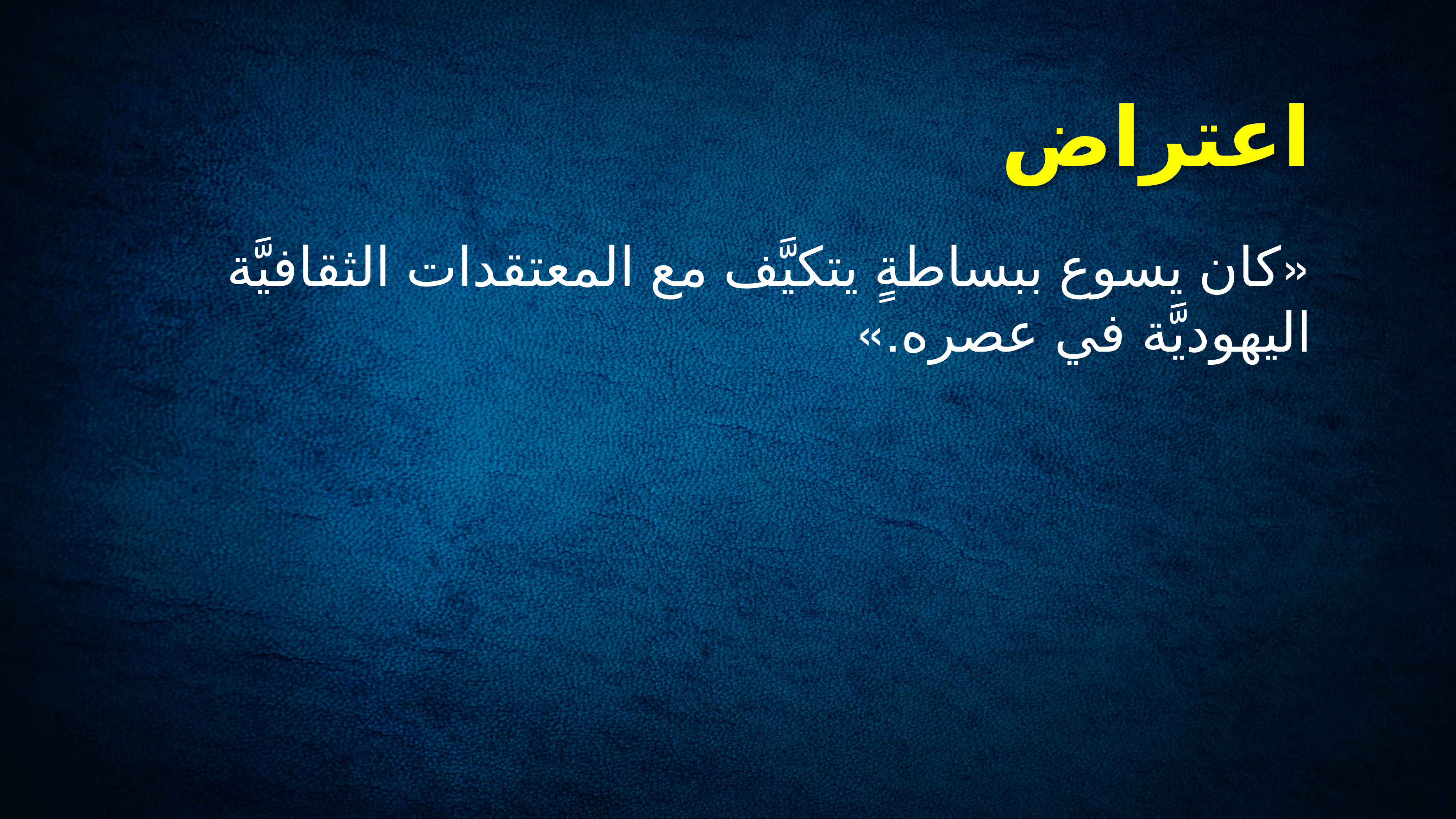

# اعتراض
«كان يسوع ببساطةٍ يتكيَّف مع المعتقدات الثقافيَّة اليهوديَّة في عصره.»